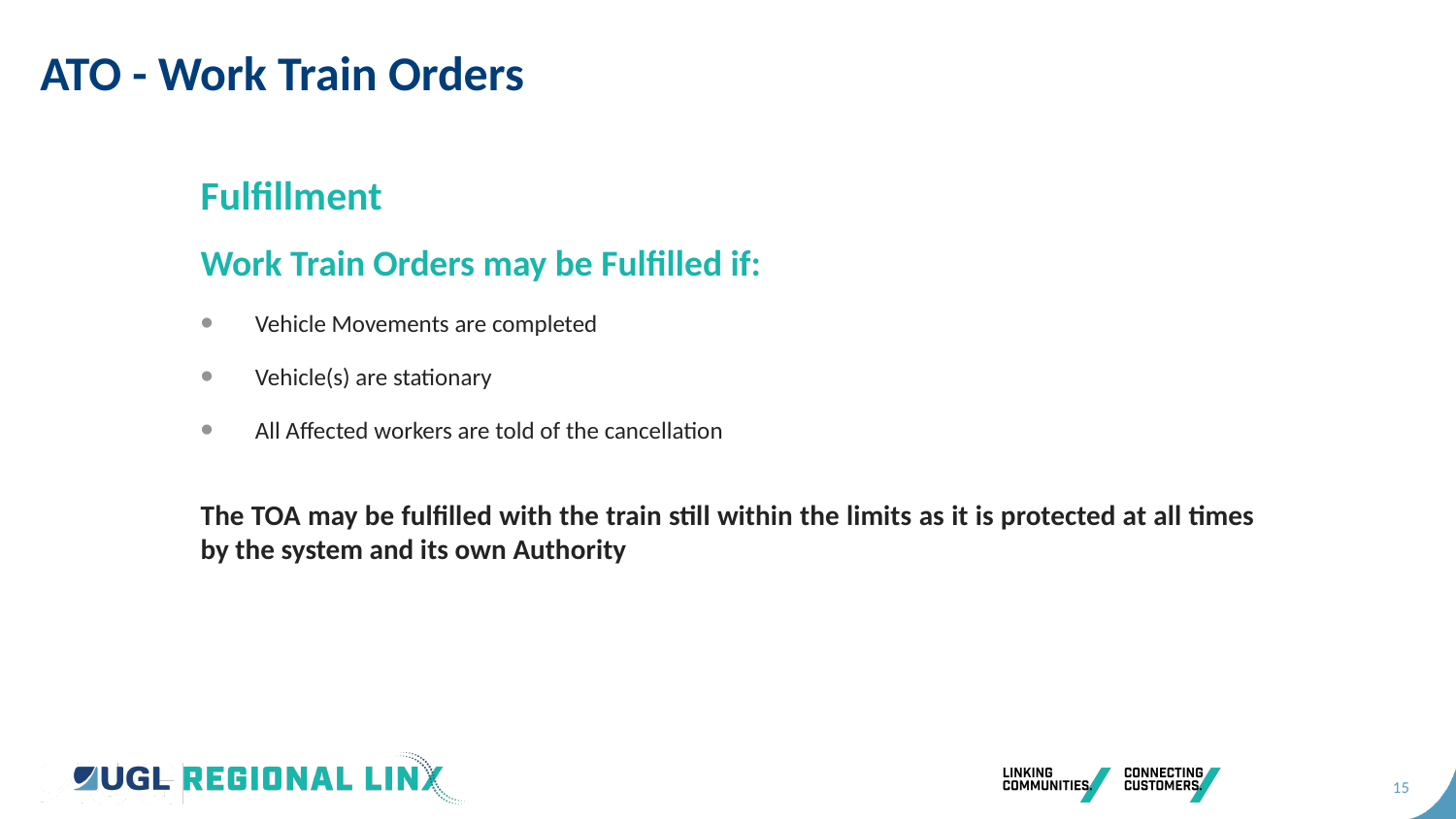

ATO - Work Train Orders
Fulfillment
Work Train Orders may be Fulfilled if:
Vehicle Movements are completed
Vehicle(s) are stationary
All Affected workers are told of the cancellation
The TOA may be fulfilled with the train still within the limits as it is protected at all times by the system and its own Authority